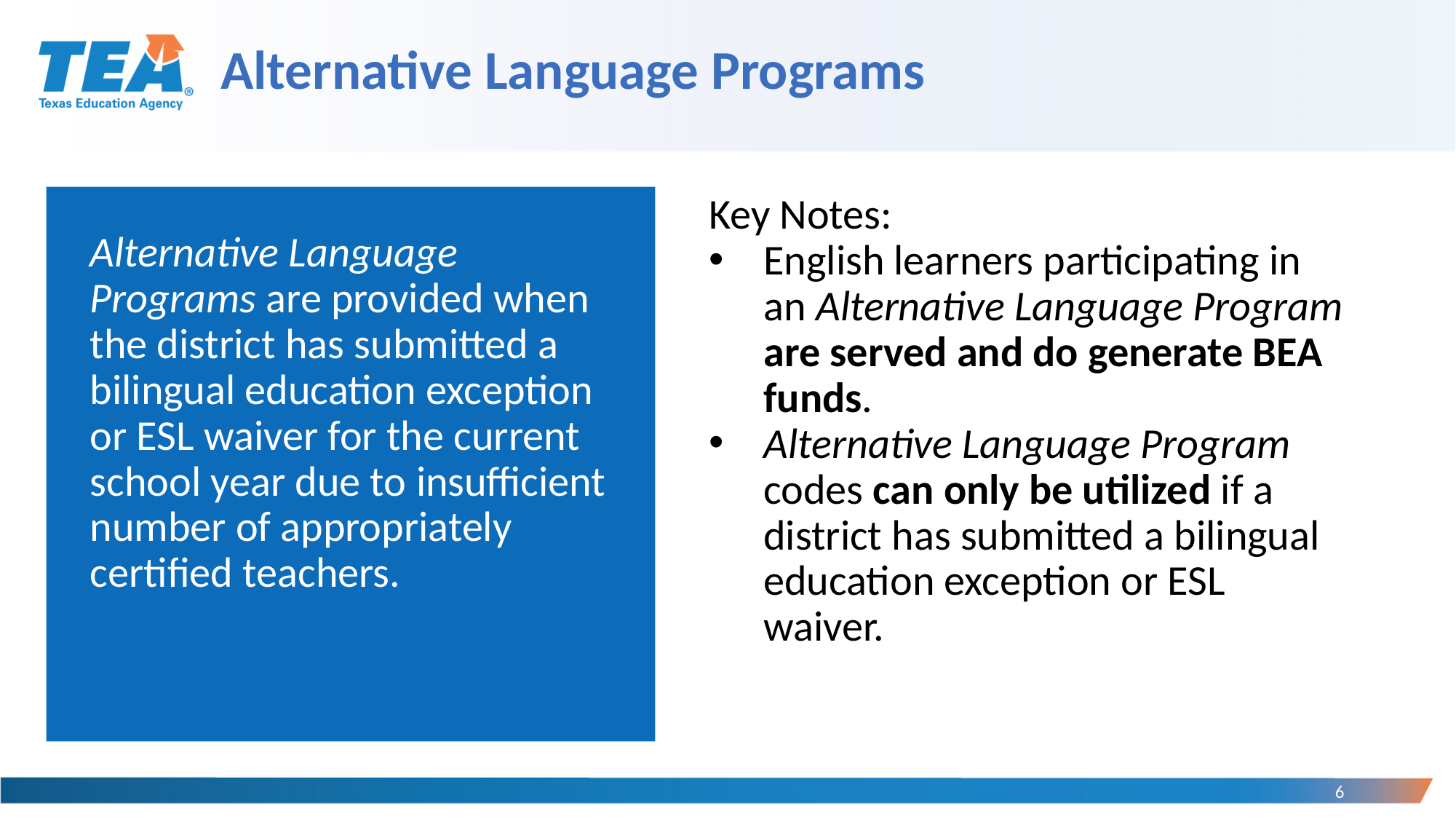

# Alternative Language Programs
Alternative Language Programs are provided when the district has submitted a bilingual education exception or ESL waiver for the current school year due to insufficient number of appropriately certified teachers.

Key Notes:
English learners participating in an Alternative Language Program are served and do generate BEA funds.
Alternative Language Program codes can only be utilized if a district has submitted a bilingual education exception or ESL waiver.

6